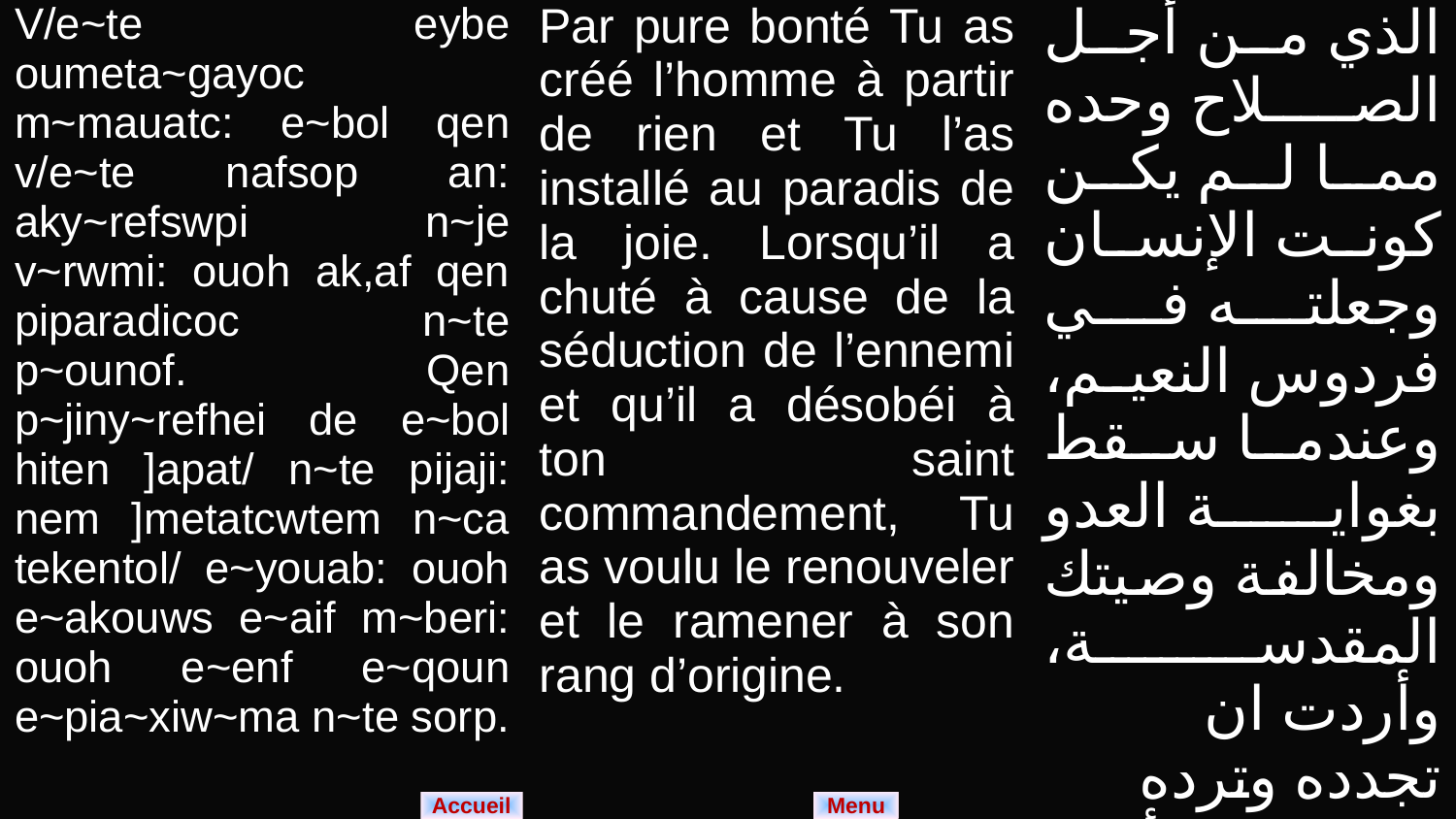

| V/e~te eybe oumeta~gayoc m~mauatc: e~bol qen v/e~te nafsop an: aky~refswpi n~je v~rwmi: ouoh ak,af qen piparadicoc n~te p~ounof. Qen p~jiny~refhei de e~bol hiten ]apat/ n~te pijaji: nem ]metatcwtem n~ca tekentol/ e~youab: ouoh e~akouws e~aif m~beri: ouoh e~enf e~qoun e~pia~xiw~ma n~te sorp. | Par pure bonté Tu as créé l’homme à partir de rien et Tu l’as installé au paradis de la joie. Lorsqu’il a chuté à cause de la séduction de l’ennemi et qu’il a désobéi à ton saint commandement, Tu as voulu le renouveler et le ramener à son rang d’origine. | الذي من أجل الصلاح وحده مما لم يكن كونت الإنسان وجعلته في فردوس النعيم، وعندما سقط بغواية العدو ومخالفة وصيتك المقدسة، وأردت ان تجدده وترده إلى رتبته الأولي ، |
| --- | --- | --- |

Menu